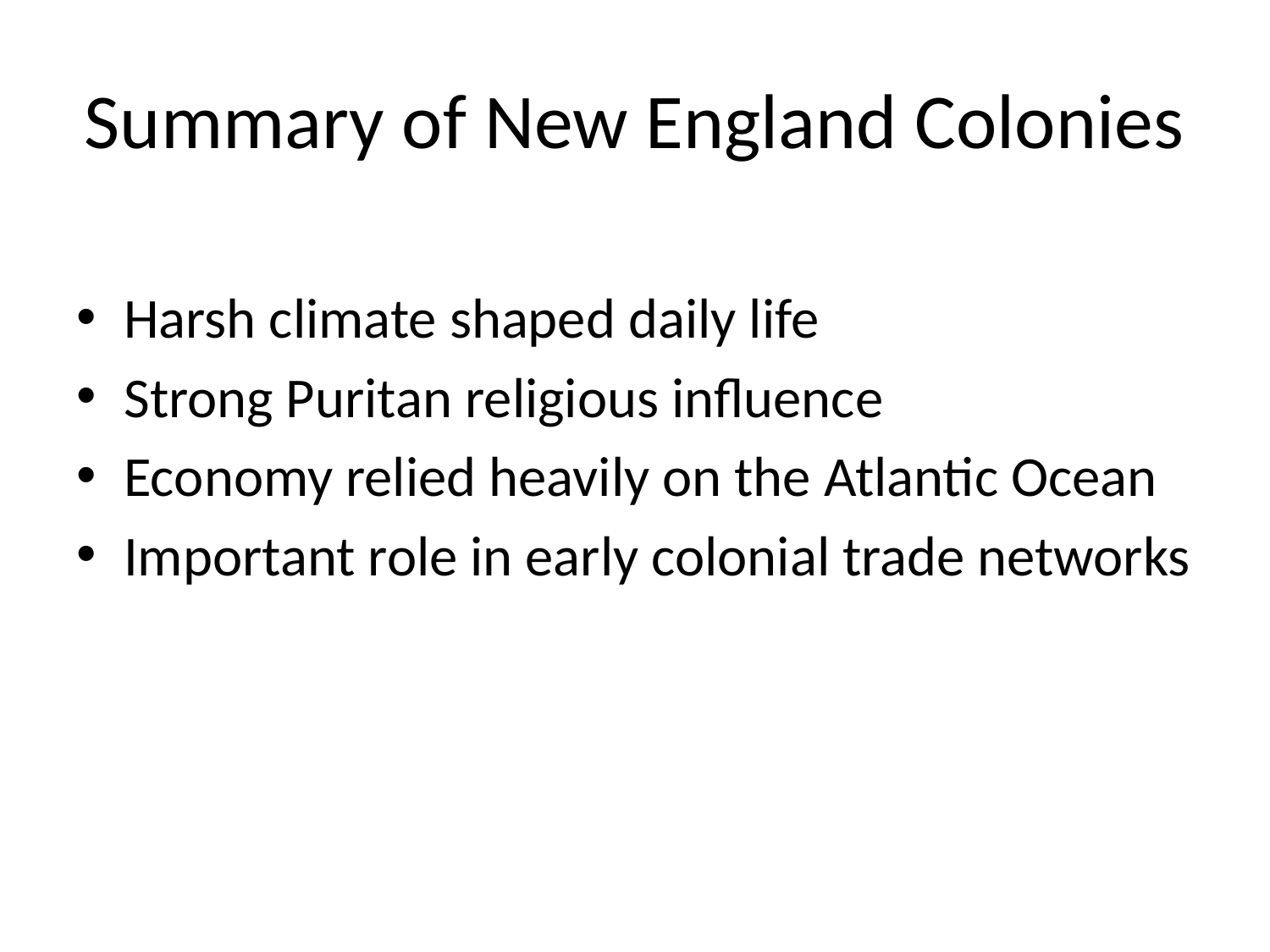

# Summary of New England Colonies

Harsh climate shaped daily life
Strong Puritan religious influence
Economy relied heavily on the Atlantic Ocean
Important role in early colonial trade networks